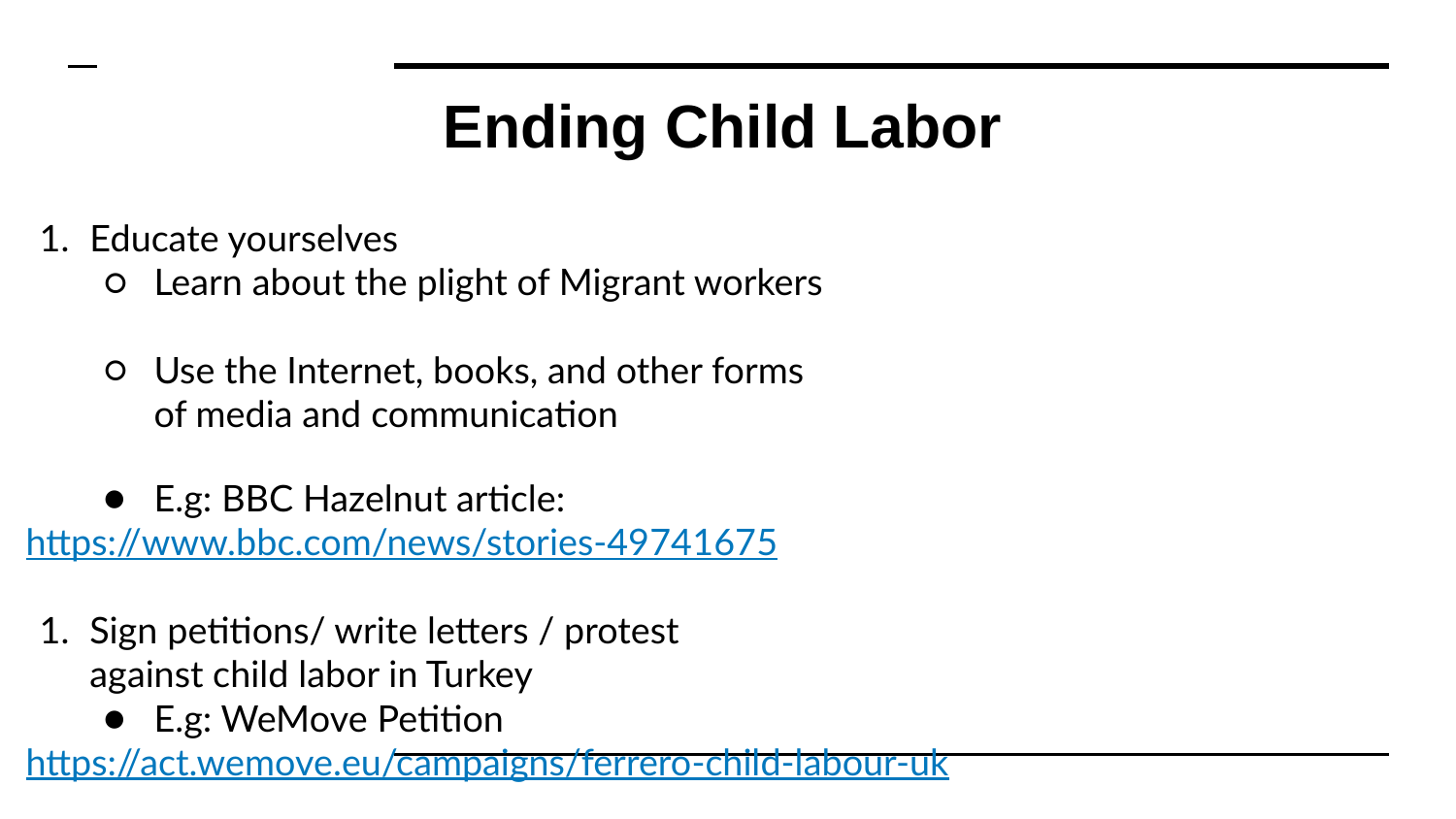

Ending Child Labor

Educate yourselves
Learn about the plight of Migrant workers

Use the Internet, books, and other forms
of media and communication

E.g: BBC Hazelnut article:
https://www.bbc.com/news/stories-49741675

Sign petitions/ write letters / protest
against child labor in Turkey
E.g: WeMove Petition
https://act.wemove.eu/campaigns/ferrero-child-labour-uk